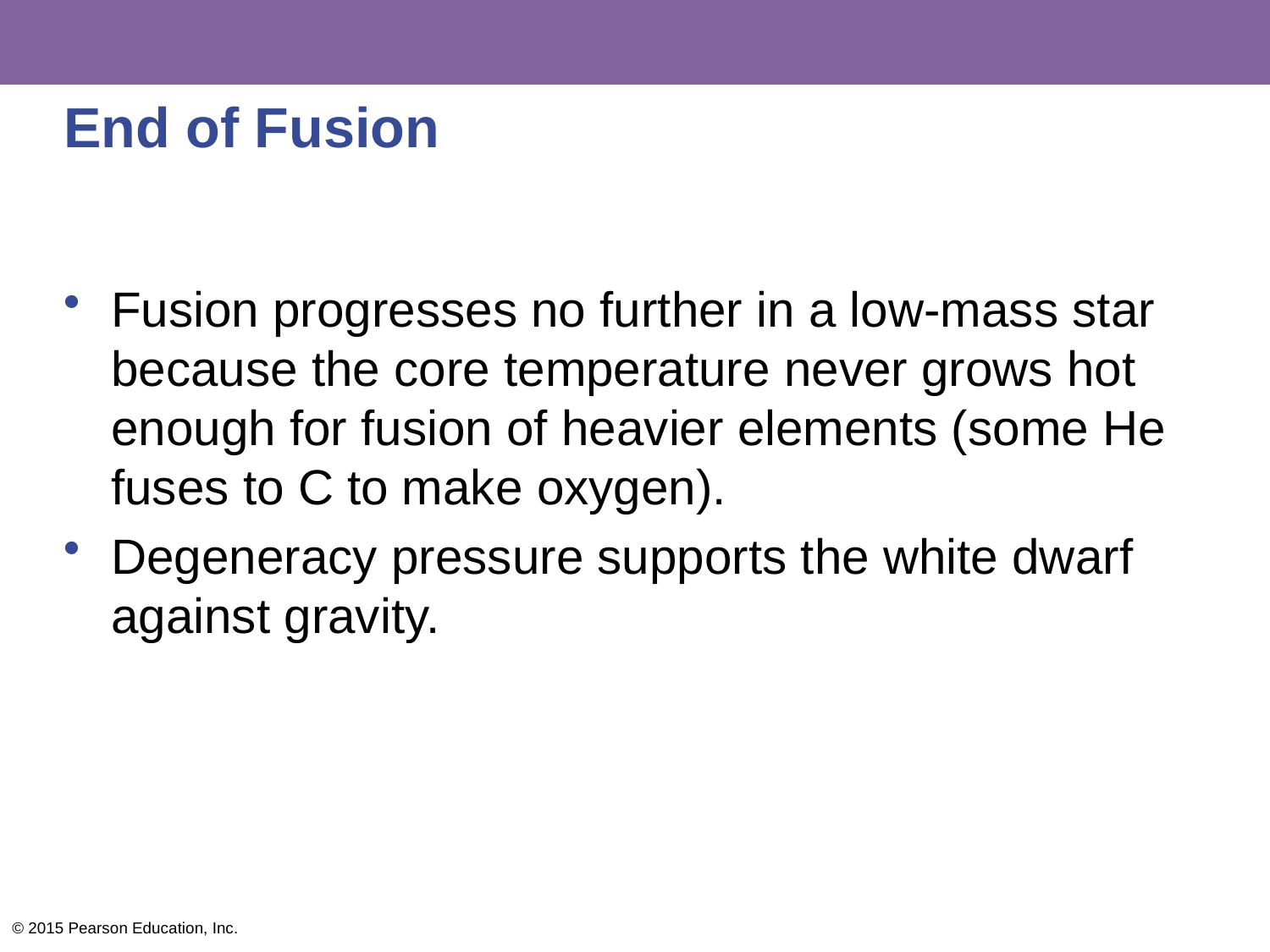

# End of Fusion
Fusion progresses no further in a low-mass star because the core temperature never grows hot enough for fusion of heavier elements (some He fuses to C to make oxygen).
Degeneracy pressure supports the white dwarf against gravity.
© 2015 Pearson Education, Inc.